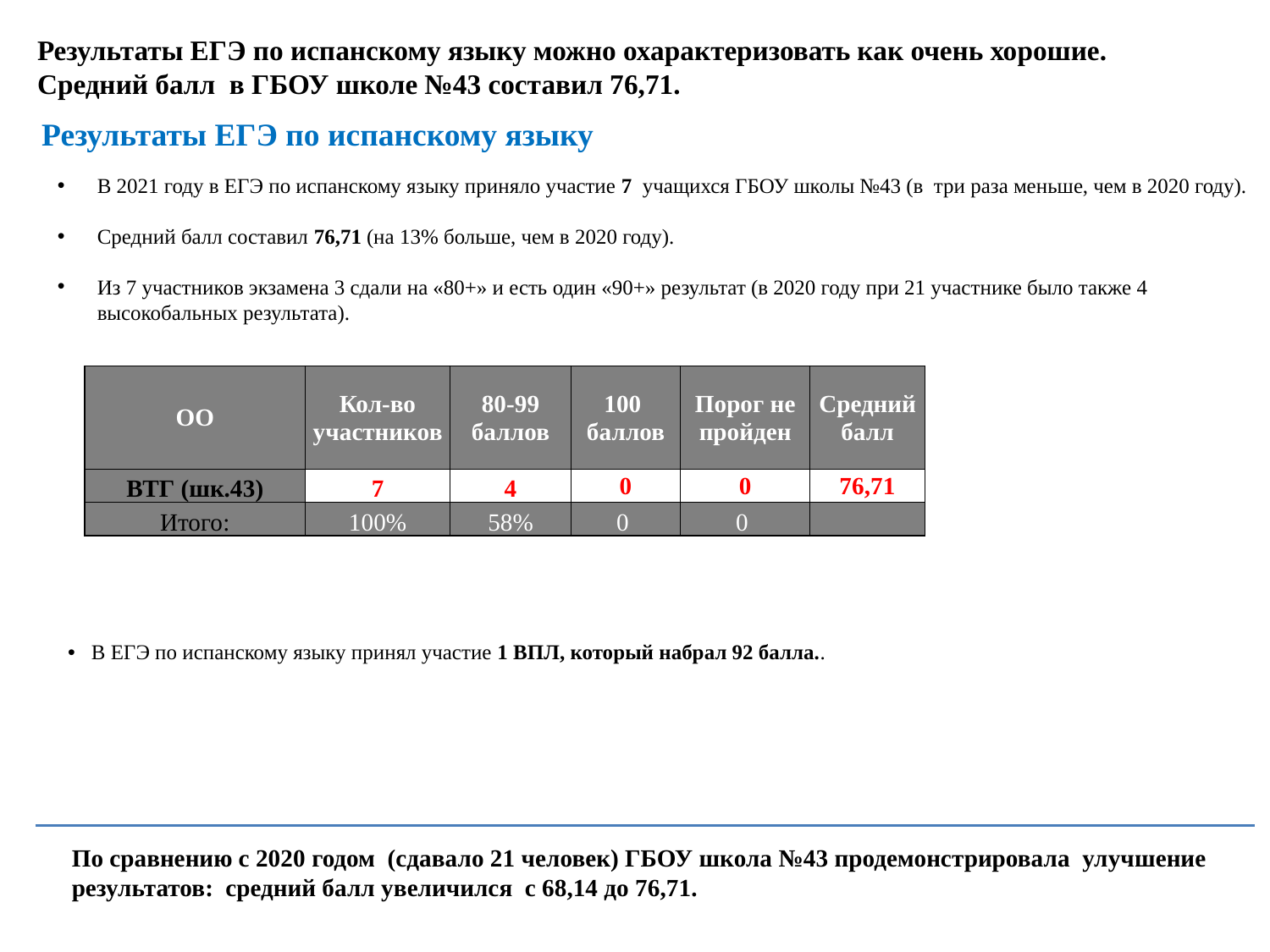

Результаты ЕГЭ по испанскому языку можно охарактеризовать как очень хорошие. Средний балл  в ГБОУ школе №43 составил 76,71.
Результаты ЕГЭ по испанскому языку
В 2021 году в ЕГЭ по испанскому языку приняло участие 7  учащихся ГБОУ школы №43 (в  три раза меньше, чем в 2020 году).

Средний балл составил 76,71 (на 13% больше, чем в 2020 году).

Из 7 участников экзамена 3 сдали на «80+» и есть один «90+» результат (в 2020 году при 21 участнике было также 4 высокобальных результата).
| ОО | Кол-во участников | 80-99 баллов | 100 баллов | Порог не пройден | Средний балл |
| --- | --- | --- | --- | --- | --- |
| ВТГ (шк.43) | 7 | 4 | 0 | 0 | 76,71 |
| Итого: | 100% | 58% | 0 | 0 |  |
| В ЕГЭ по испанскому языку принял участие 1 ВПЛ, который набрал 92 балла.. |
| --- |
|  |
По сравнению с 2020 годом  (сдавало 21 человек) ГБОУ школа №43 продемонстрировала  улучшение результатов:  средний балл увеличился  с 68,14 до 76,71.